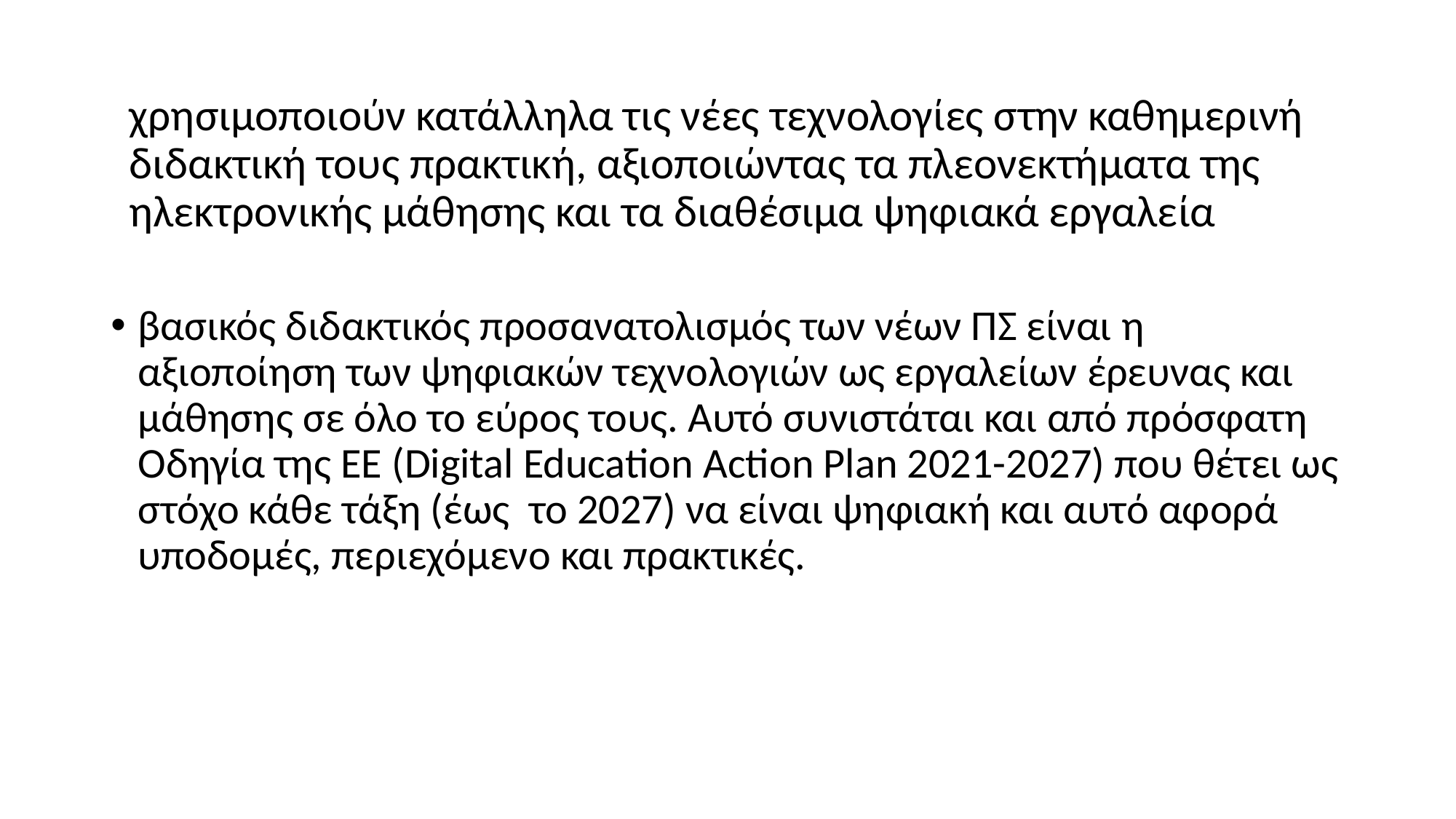

# χρησιμοποιούν κατάλληλα τις νέες τεχνολογίες στην καθημερινή  διδακτική τους πρακτική, αξιοποιώντας τα πλεονεκτήματα της ηλεκτρονικής μάθησης και τα διαθέσιμα ψηφιακά εργαλεία
βασικός διδακτικός προσανατολισμός των νέων ΠΣ είναι η αξιοποίηση των ψηφιακών τεχνολογιών ως εργαλείων έρευνας και μάθησης σε όλο το εύρος τους. Αυτό συνιστάται και από πρόσφατη Οδηγία της ΕΕ (Digital Education Action Plan 2021-2027) που θέτει ως στόχο κάθε τάξη (έως  το 2027) να είναι ψηφιακή και αυτό αφορά υποδομές, περιεχόμενο και πρακτικές.